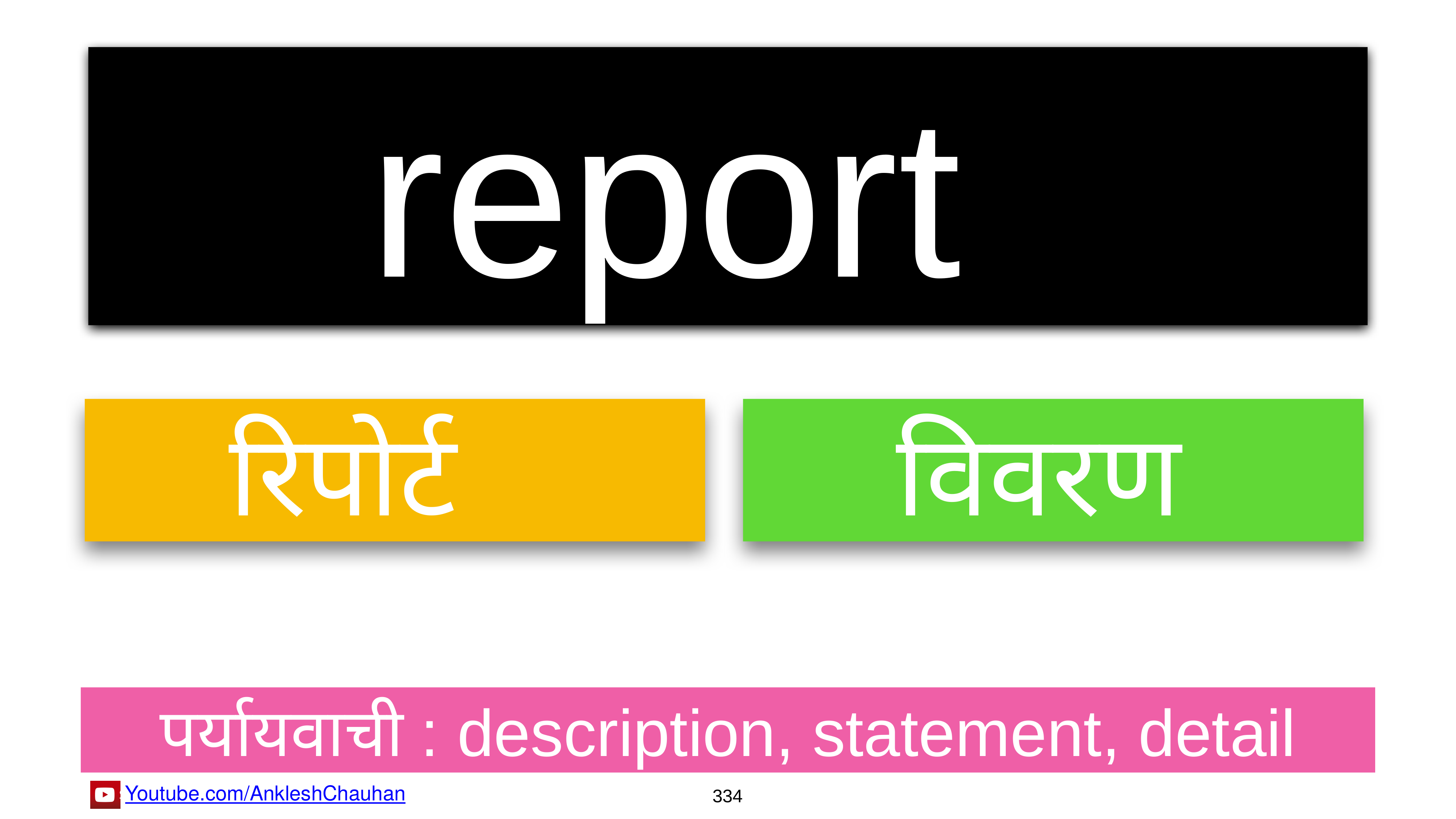

report
रिपोर्ट
विवरण
पर्यायवाची : description, statement, detail
334